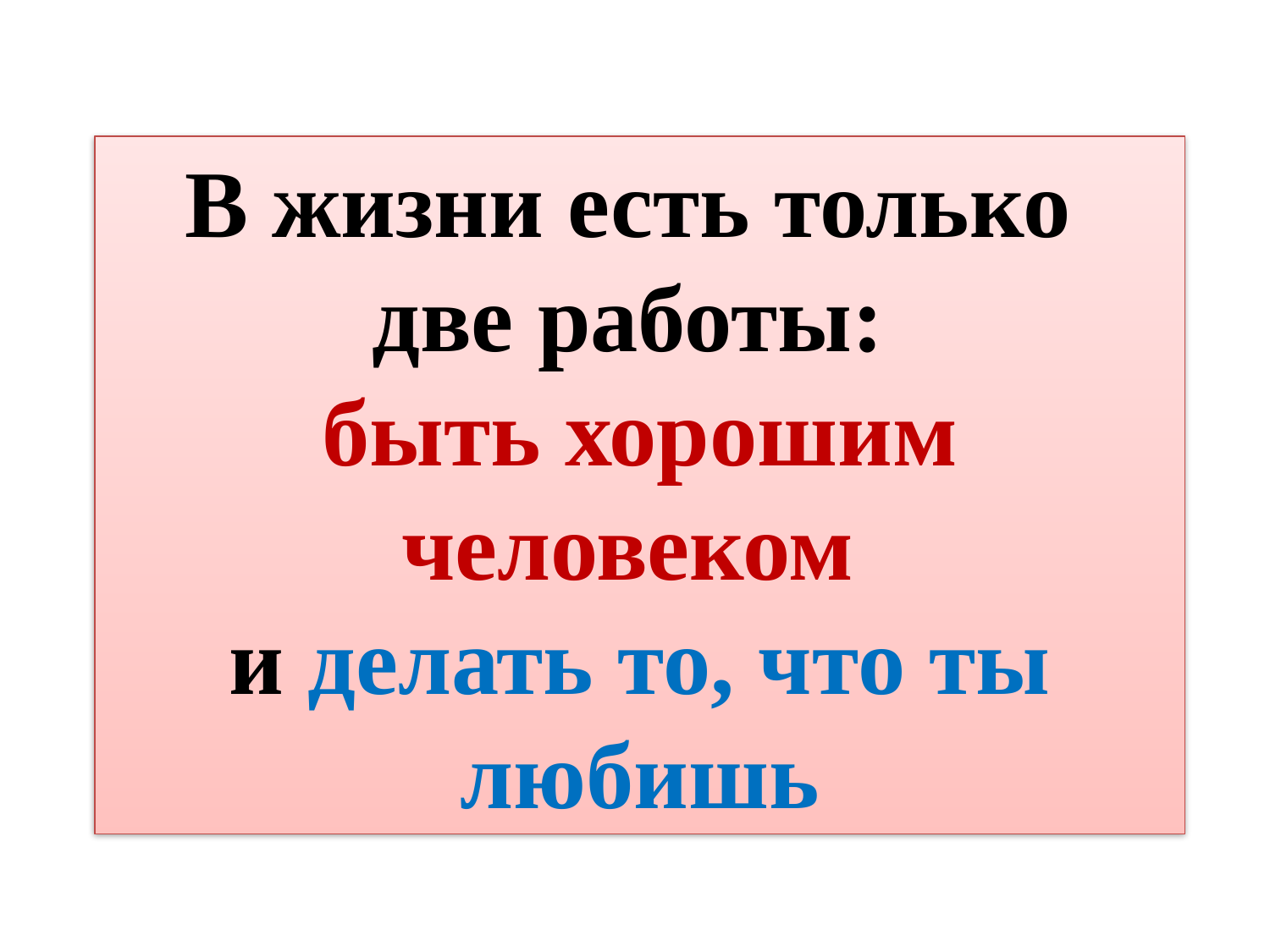

В жизни есть только
две работы:
быть хорошим человеком
и делать то, что ты любишь